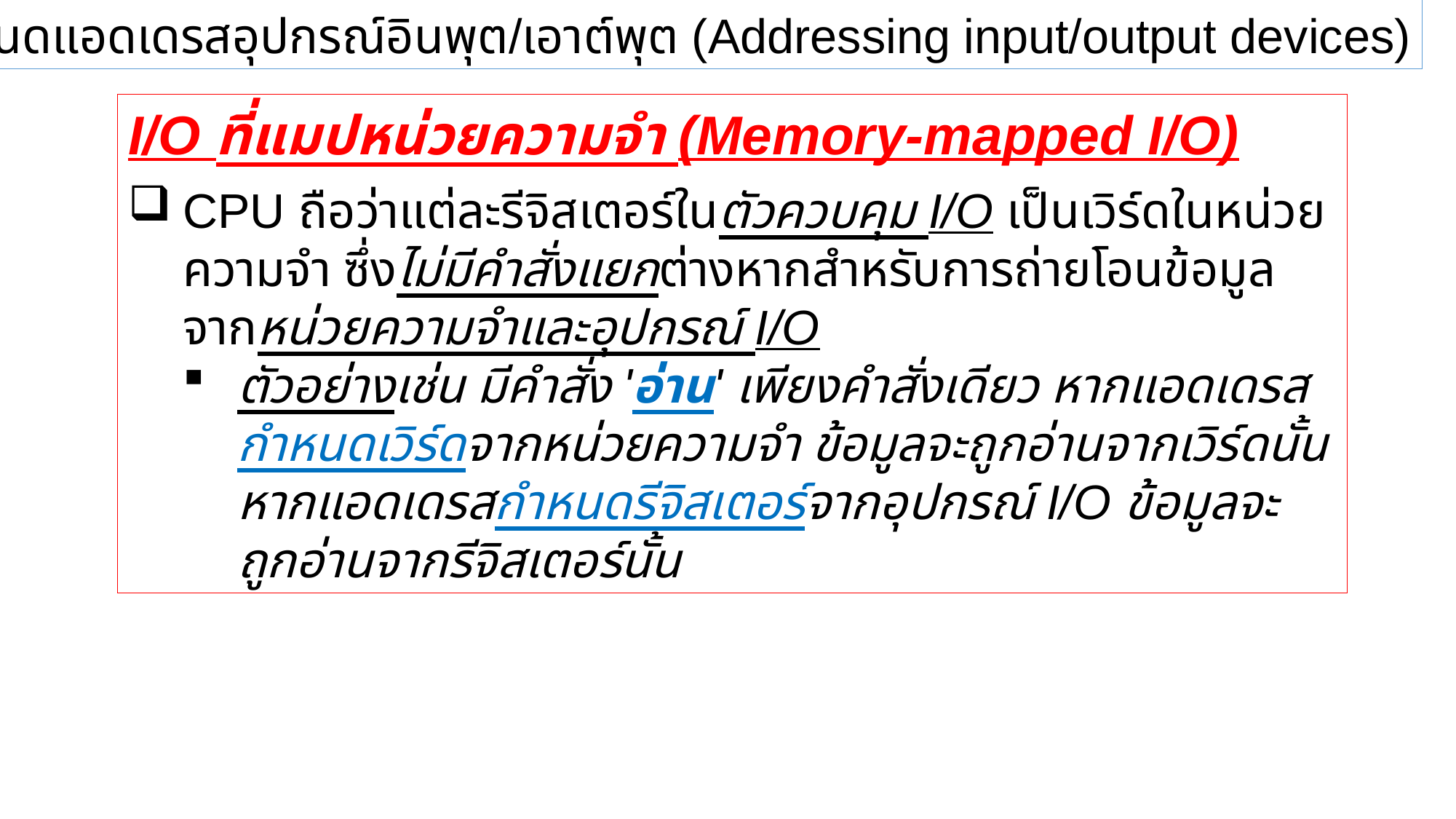

1.5.3 การกำหนดแอดเดรสอุปกรณ์อินพุต/เอาต์พุต (Addressing input/output devices)
I/O ที่แมปหน่วยความจำ (Memory-mapped I/O)

CPU ถือว่าแต่ละรีจิสเตอร์ในตัวควบคุม I/O เป็นเวิร์ดในหน่วยความจำ ซึ่งไม่มีคำสั่งแยกต่างหากสำหรับการถ่ายโอนข้อมูลจากหน่วยความจำและอุปกรณ์ I/O
ตัวอย่างเช่น มีคำสั่ง 'อ่าน' เพียงคำสั่งเดียว หากแอดเดรสกำหนดเวิร์ดจากหน่วยความจำ ข้อมูลจะถูกอ่านจากเวิร์ดนั้น หากแอดเดรสกำหนดรีจิสเตอร์จากอุปกรณ์ I/O ข้อมูลจะถูกอ่านจากรีจิสเตอร์นั้น